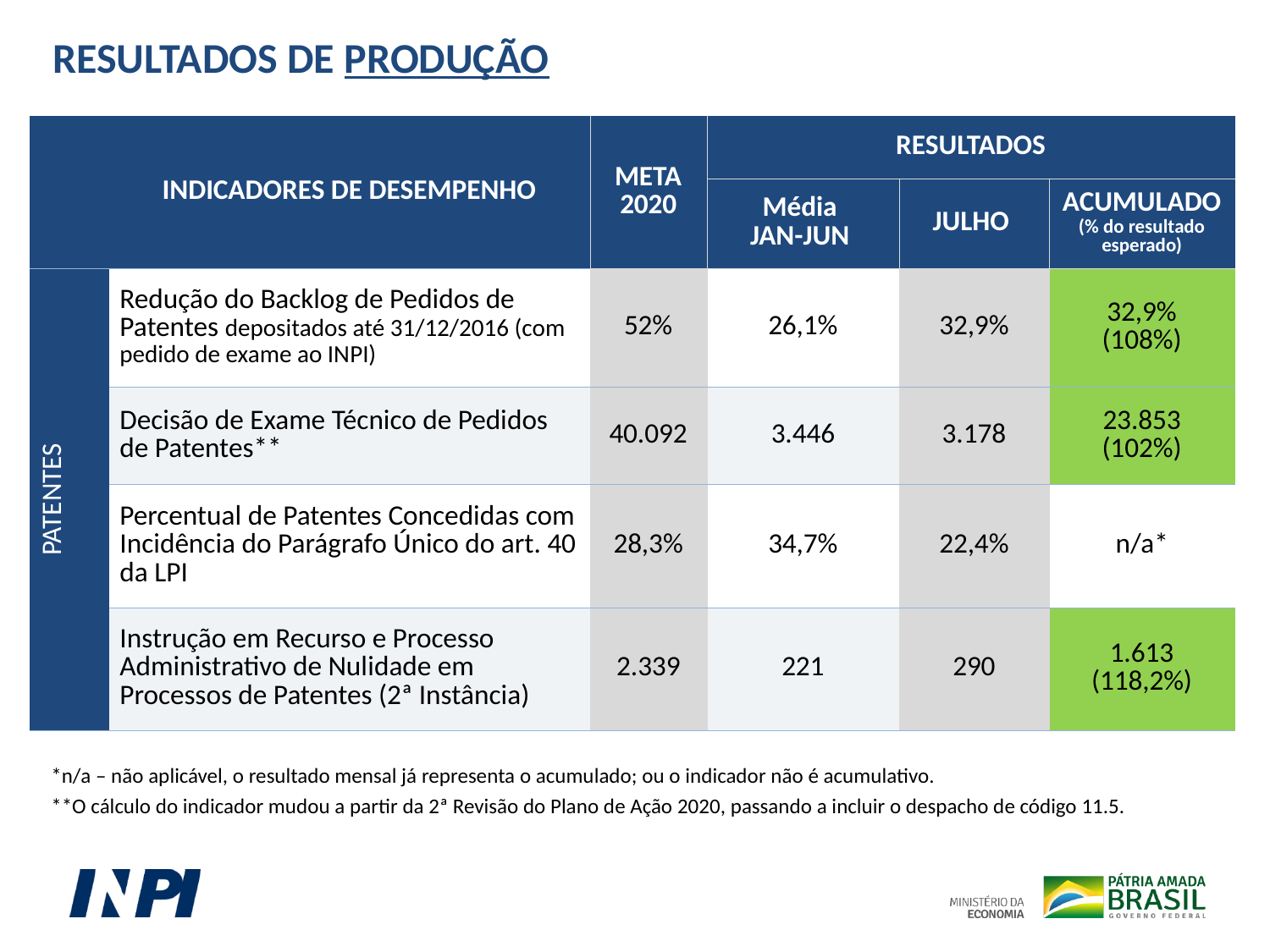

RESULTADOS DE PRODUÇÃO
|  | INDICADORES DE DESEMPENHO | META 2020 | RESULTADOS |  |  |
| --- | --- | --- | --- | --- | --- |
|  |  |  | Média JAN-JUN | JULHO | ACUMULADO (% do resultado esperado) |
| PATENTES | Redução do Backlog de Pedidos de Patentes depositados até 31/12/2016 (com pedido de exame ao INPI) | 52% | 26,1% | 32,9% | 32,9% (108%) |
|  | Decisão de Exame Técnico de Pedidos de Patentes\*\* | 40.092 | 3.446 | 3.178 | 23.853 (102%) |
|  | Percentual de Patentes Concedidas com Incidência do Parágrafo Único do art. 40 da LPI | 28,3% | 34,7% | 22,4% | n/a\* |
|  | Instrução em Recurso e Processo Administrativo de Nulidade em Processos de Patentes (2ª Instância) | 2.339 | 221 | 290 | 1.613 (118,2%) |
*n/a – não aplicável, o resultado mensal já representa o acumulado; ou o indicador não é acumulativo.
**O cálculo do indicador mudou a partir da 2ª Revisão do Plano de Ação 2020, passando a incluir o despacho de código 11.5.